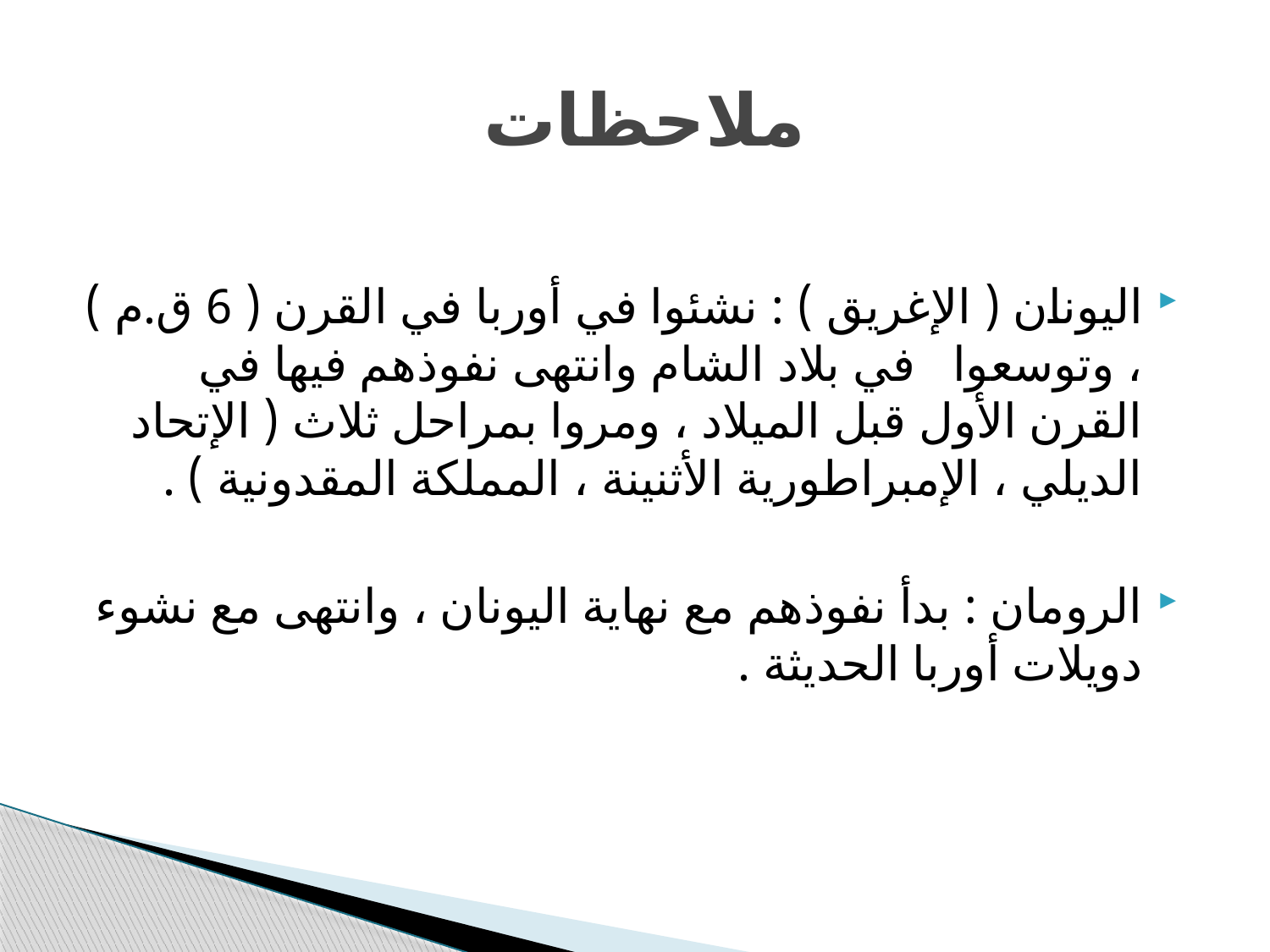

# ملاحظات

اليونان ( الإغريق ) : نشئوا في أوربا في القرن ( 6 ق.م ) ، وتوسعوا   في بلاد الشام وانتهى نفوذهم فيها في القرن الأول قبل الميلاد ، ومروا بمراحل ثلاث ( الإتحاد الديلي ، الإمبراطورية الأثنينة ، المملكة المقدونية ) .

الرومان : بدأ نفوذهم مع نهاية اليونان ، وانتهى مع نشوء دويلات أوربا الحديثة .